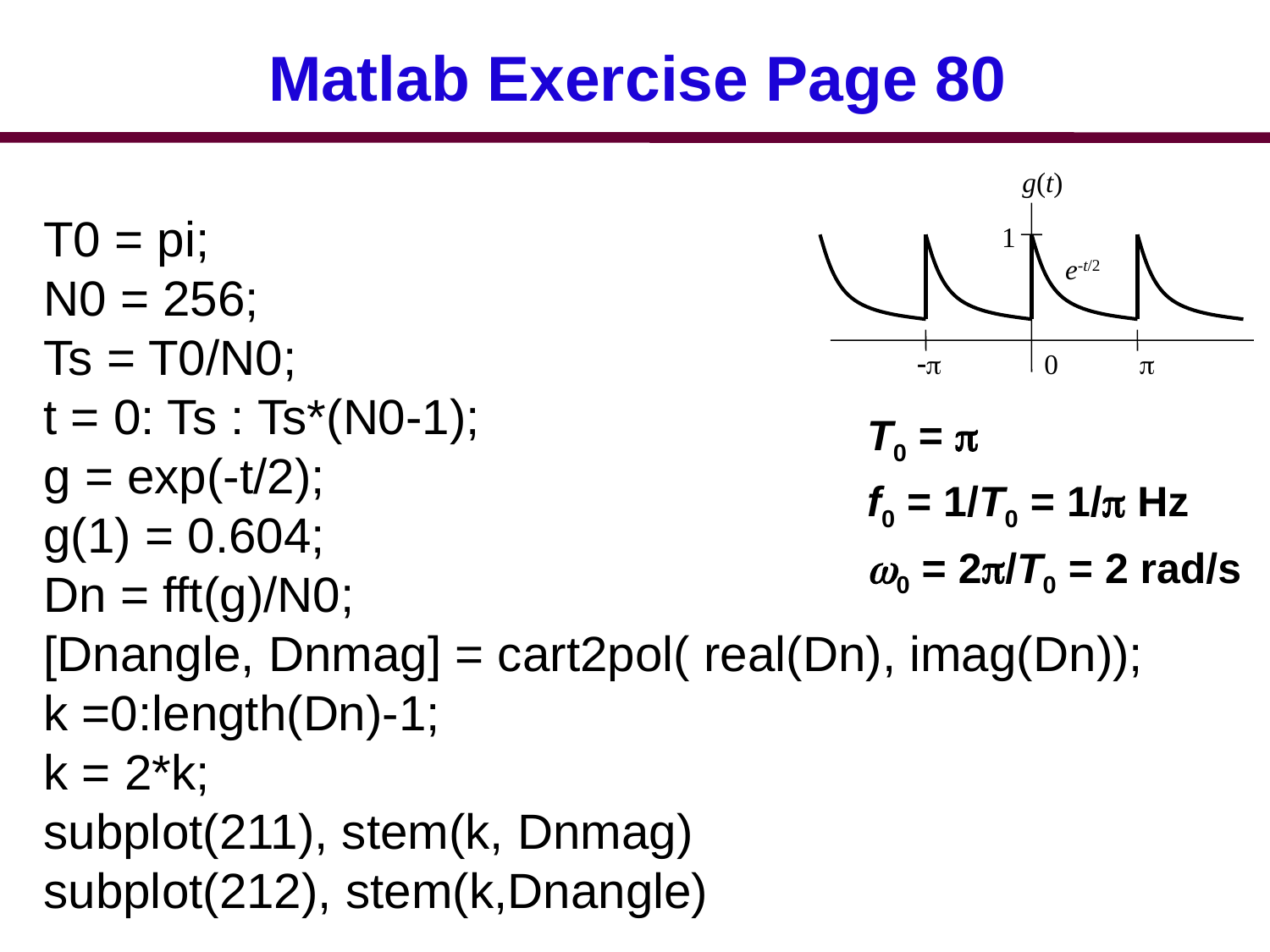

Matlab Exercise Page 80

g(t)

1

e-t/2

−π
0
π
T0 = pi;
N0 = 256;
Ts = T0/N0;
t = 0: Ts : Ts*(N0-1);
g = exp(-t/2);
g(1) = 0.604;
Dn = fft(g)/N0;
[Dnangle, Dnmag] = cart2pol( real(Dn), imag(Dn));
k =0:length(Dn)-1;
k = 2*k;
subplot(211), stem(k, Dnmag)
subplot(212), stem(k,Dnangle)
T0 = π
f0 = 1/T0 = 1/π Hz
ω0 = 2π/T0 = 2 rad/s